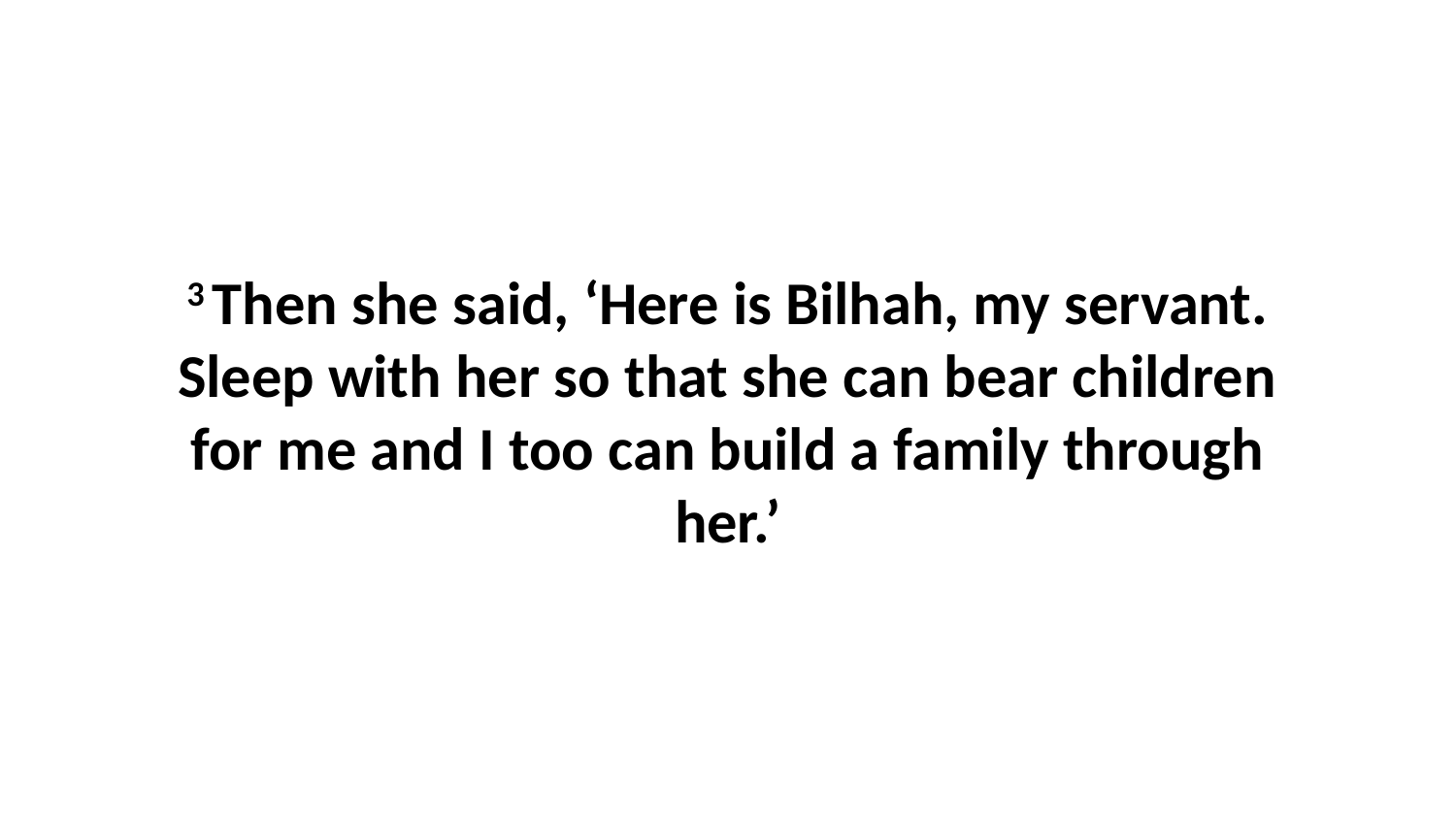

3 Then she said, ‘Here is Bilhah, my servant. Sleep with her so that she can bear children for me and I too can build a family through her.’